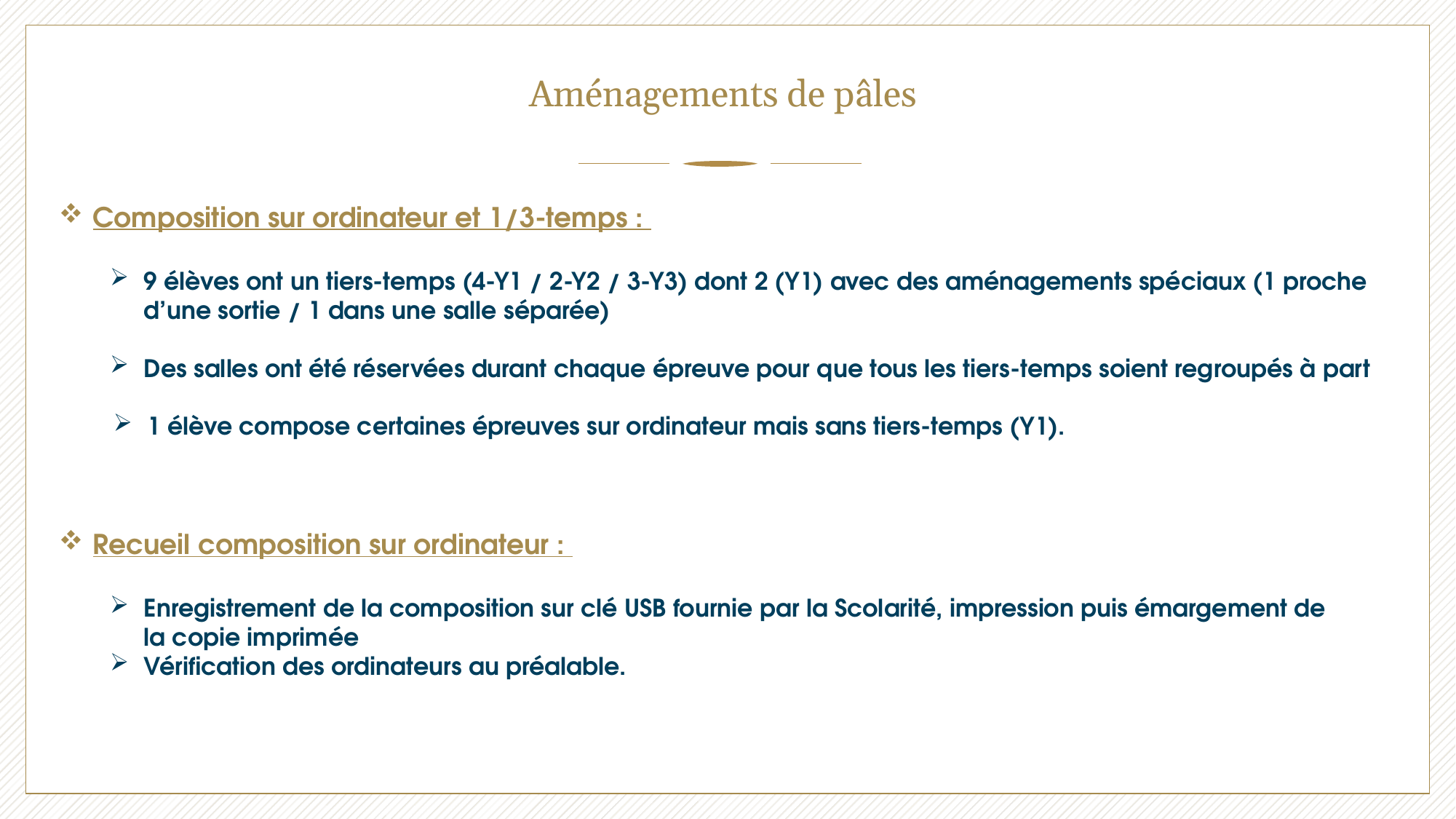

# Aménagements de pâles
Composition sur ordinateur et 1/3-temps :

9 élèves ont un tiers-temps (4-Y1 / 2-Y2 / 3-Y3) dont 2 (Y1) avec des aménagements spéciaux (1 proche d’une sortie / 1 dans une salle séparée)

Des salles ont été réservées durant chaque épreuve pour que tous les tiers-temps soient regroupés à part

1 élève compose certaines épreuves sur ordinateur mais sans tiers-temps (Y1).

Recueil composition sur ordinateur :

Enregistrement de la composition sur clé USB fournie par la Scolarité, impression puis émargement de
la copie imprimée
Vérification des ordinateurs au préalable.